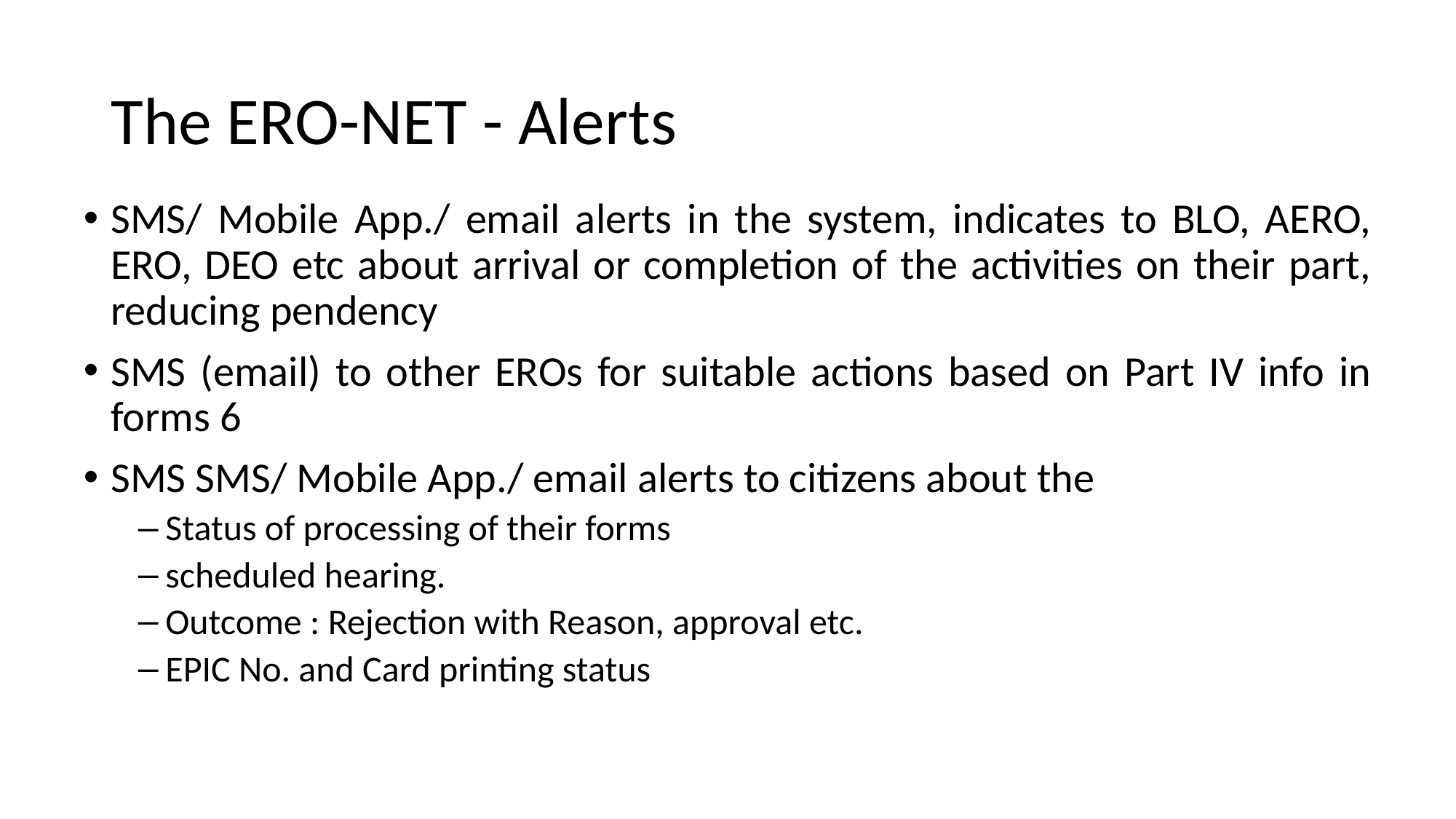

# The ERO-NET - Alerts
SMS/ Mobile App./ email alerts in the system, indicates to BLO, AERO, ERO, DEO etc about arrival or completion of the activities on their part, reducing pendency
SMS (email) to other EROs for suitable actions based on Part IV info in forms 6
SMS SMS/ Mobile App./ email alerts to citizens about the
Status of processing of their forms
scheduled hearing.
Outcome : Rejection with Reason, approval etc.
EPIC No. and Card printing status